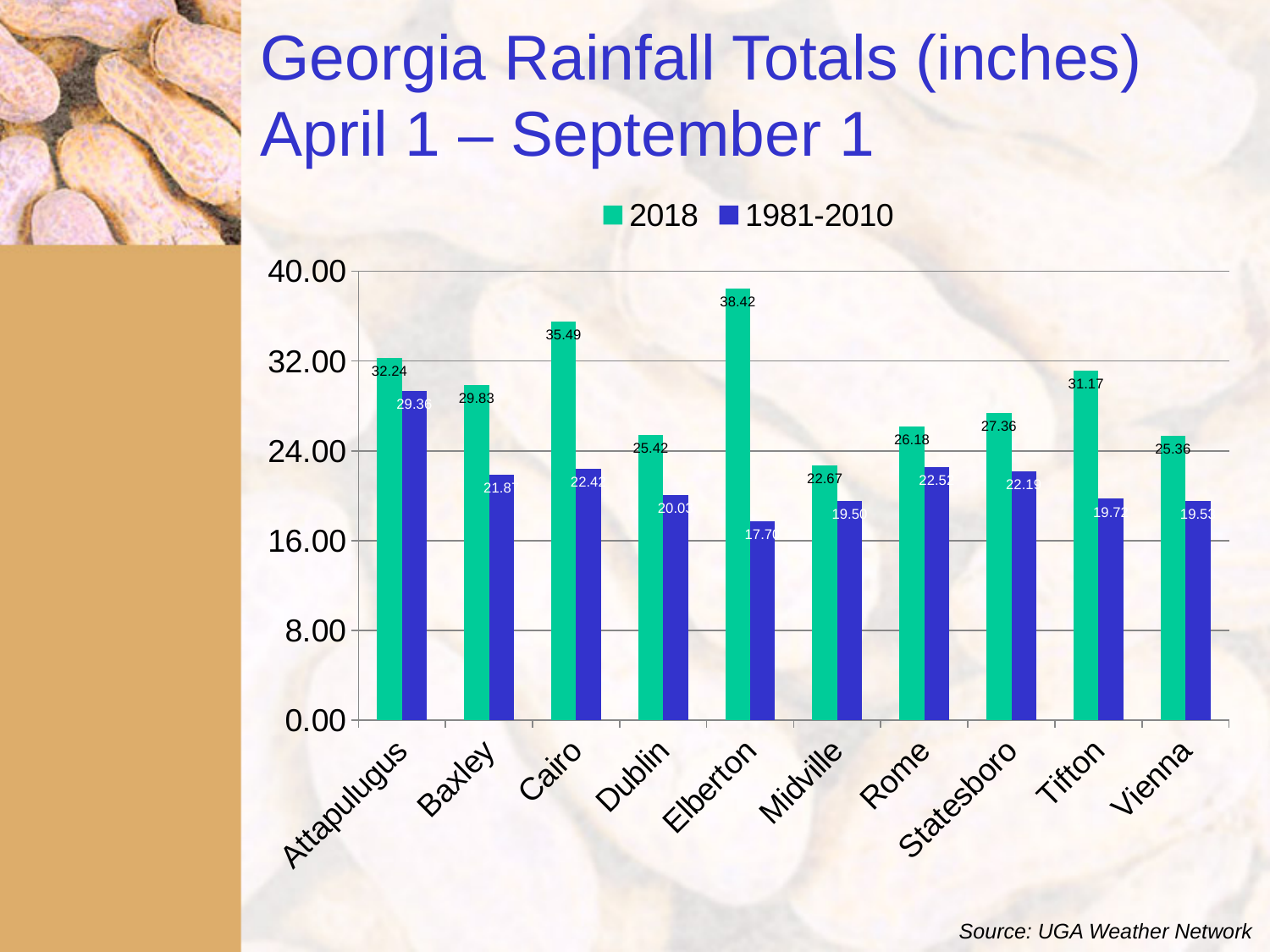

# Georgia Rainfall Totals (inches) April 1 – September 1

### Chart

| Category | 2018 | 1981-2010 |
|---|---|---|
| Attapulugus | 32.24 | 29.36 |
| Baxley | 29.83 | 21.87 |
| Cairo | 35.49 | 22.42 |
| Dublin | 25.42 | 20.03 |
| Elberton | 38.42 | 17.7 |
| Midville | 22.67 | 19.5 |
| Rome | 26.18 | 22.52 |
| Statesboro | 27.36 | 22.19 |
| Tifton | 31.17 | 19.72 |
| Vienna | 25.36 | 19.53 |
Source: UGA Weather Network